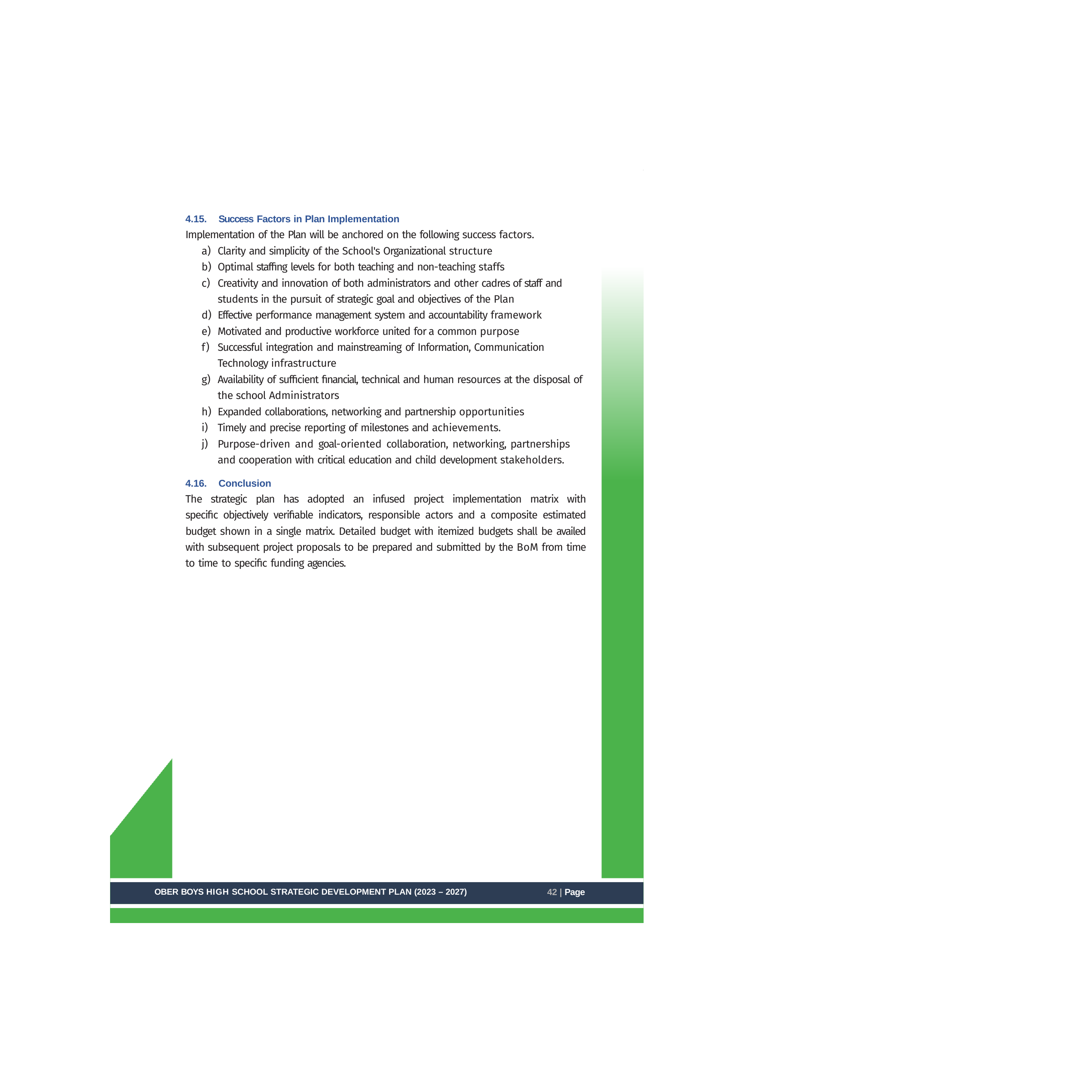

4.15.	Success Factors in Plan Implementation
Implementation of the Plan will be anchored on the following success factors.
Clarity and simplicity of the School's Organizational structure
Optimal staffing levels for both teaching and non-teaching staffs
Creativity and innovation of both administrators and other cadres of staff and students in the pursuit of strategic goal and objectives of the Plan
Effective performance management system and accountability framework
Motivated and productive workforce united for a common purpose
Successful integration and mainstreaming of Information, Communication Technology infrastructure
Availability of sufficient financial, technical and human resources at the disposal of the school Administrators
Expanded collaborations, networking and partnership opportunities
Timely and precise reporting of milestones and achievements.
Purpose-driven and goal-oriented collaboration, networking, partnerships and cooperation with critical education and child development stakeholders.
4.16.	Conclusion
The strategic plan has adopted an infused project implementation matrix with specific objectively verifiable indicators, responsible actors and a composite estimated budget shown in a single matrix. Detailed budget with itemized budgets shall be availed with subsequent project proposals to be prepared and submitted by the BoM from time to time to specific funding agencies.
42 | Page
OBER BOYS HIGH SCHOOL STRATEGIC DEVELOPMENT PLAN (2023 – 2027)